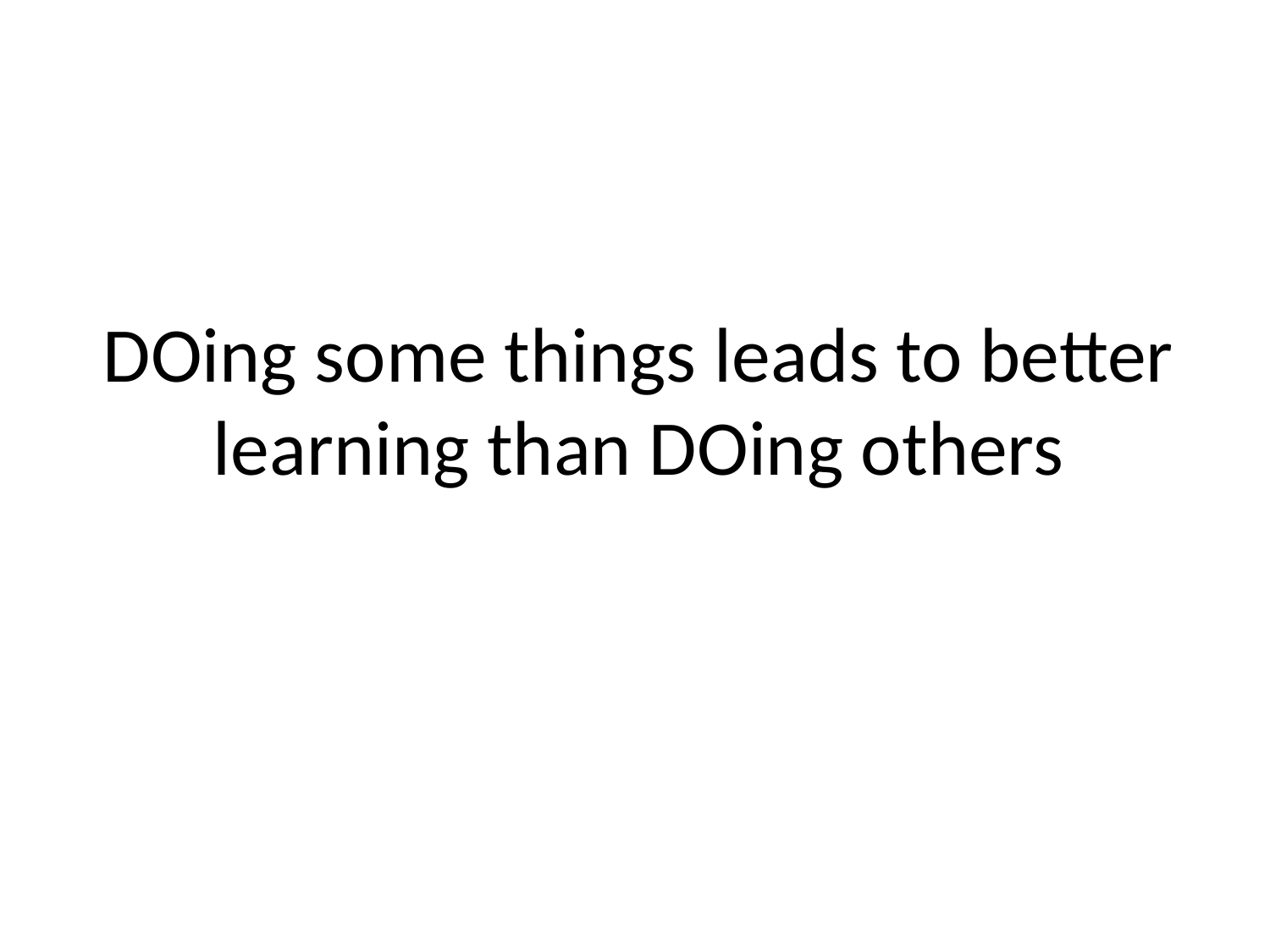

# DOing some things leads to better learning than DOing others